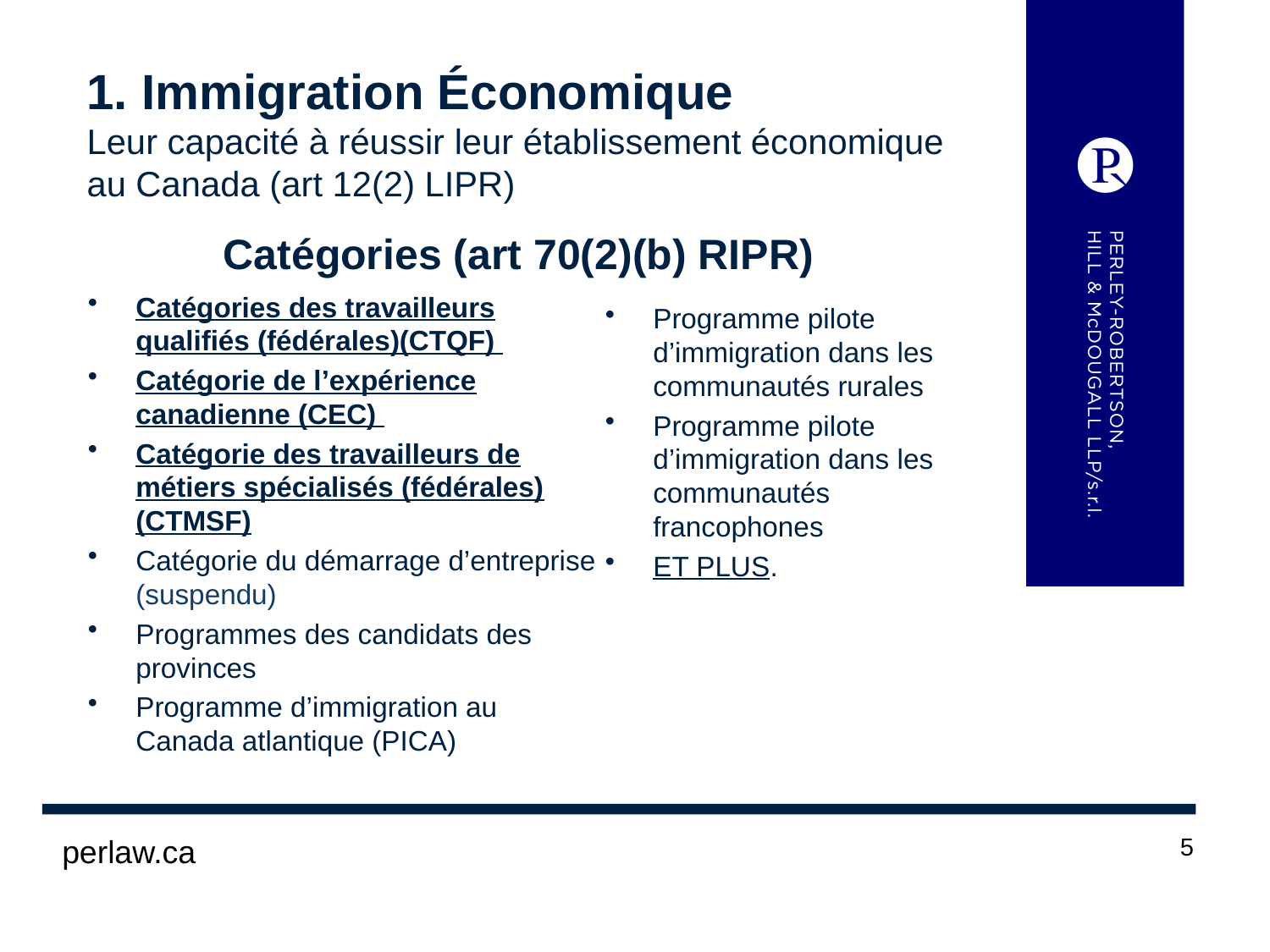

# 1. Immigration Économique Leur capacité à réussir leur établissement économique au Canada (art 12(2) LIPR)
Catégories (art 70(2)(b) RIPR)
Catégories des travailleurs qualifiés (fédérales)(CTQF)
Catégorie de l’expérience canadienne (CEC)
Catégorie des travailleurs de métiers spécialisés (fédérales) (CTMSF)
Catégorie du démarrage d’entreprise (suspendu)
Programmes des candidats des provinces
Programme d’immigration au Canada atlantique (PICA)
Programme pilote d’immigration dans les communautés rurales
Programme pilote d’immigration dans les communautés francophones
ET PLUS.

 perlaw.ca
5